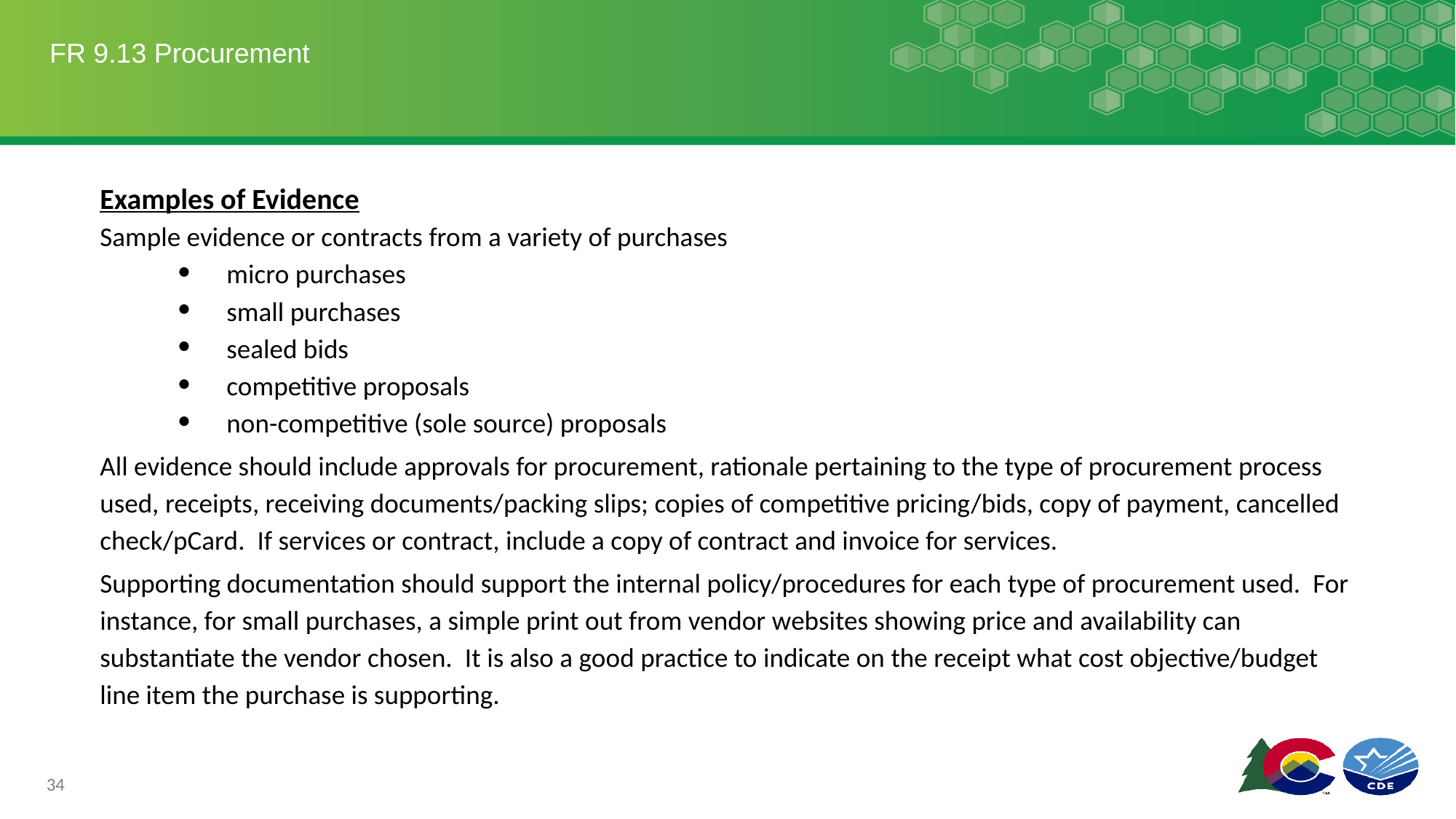

# FR 9.13 Procurement
Examples of Evidence
Sample evidence or contracts from a variety of purchases
micro purchases
small purchases
sealed bids
competitive proposals
non-competitive (sole source) proposals
All evidence should include approvals for procurement, rationale pertaining to the type of procurement process used, receipts, receiving documents/packing slips; copies of competitive pricing/bids, copy of payment, cancelled check/pCard.  If services or contract, include a copy of contract and invoice for services.
Supporting documentation should support the internal policy/procedures for each type of procurement used.  For instance, for small purchases, a simple print out from vendor websites showing price and availability can substantiate the vendor chosen.  It is also a good practice to indicate on the receipt what cost objective/budget line item the purchase is supporting.

34